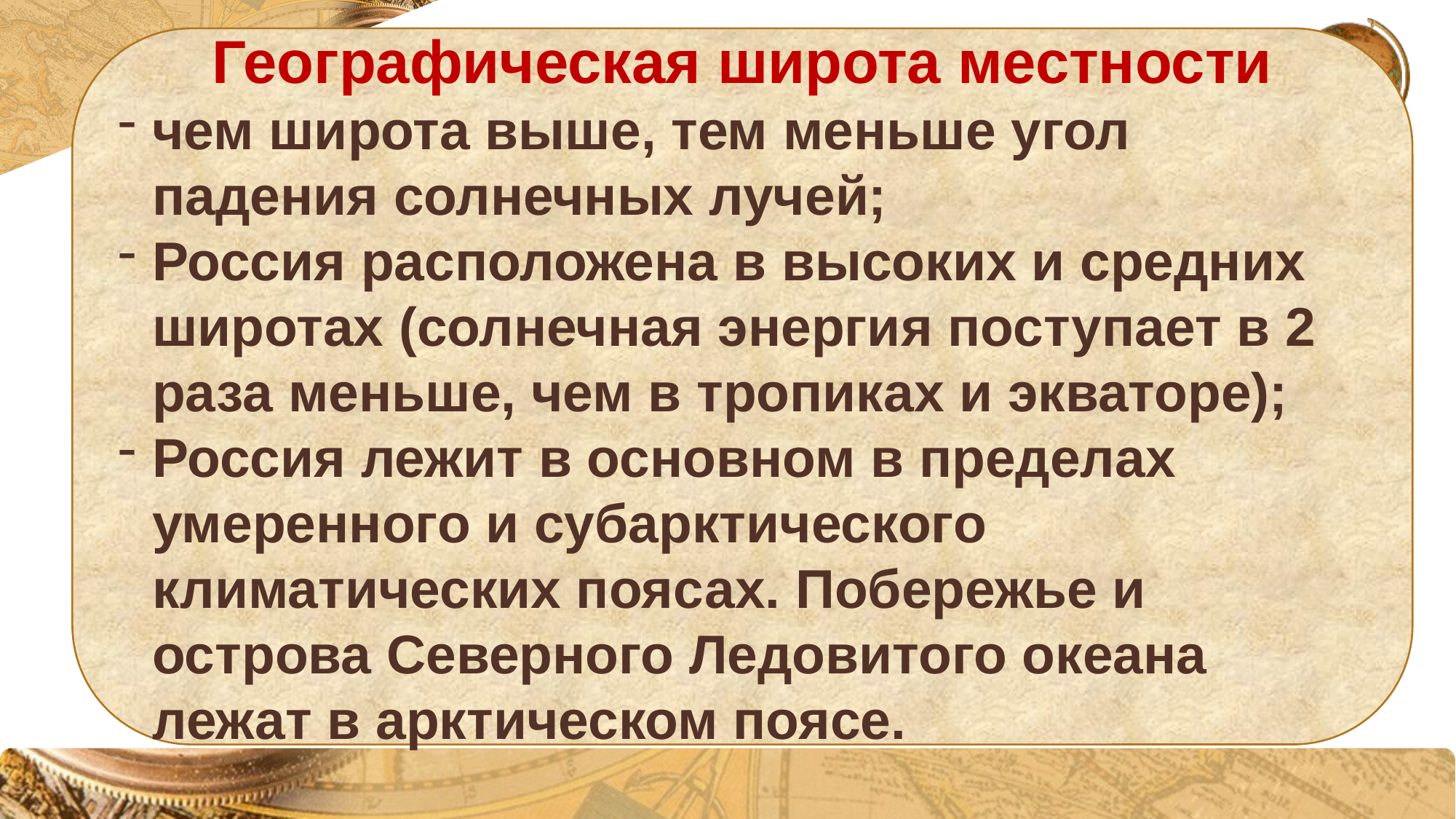

Географическая широта местности
чем широта выше, тем меньше угол падения солнечных лучей;
Россия расположена в высоких и средних широтах (солнечная энергия поступает в 2 раза меньше, чем в тропиках и экваторе);
Россия лежит в основном в пределах умеренного и субарктического климатических поясах. Побережье и острова Северного Ледовитого океана лежат в арктическом поясе.